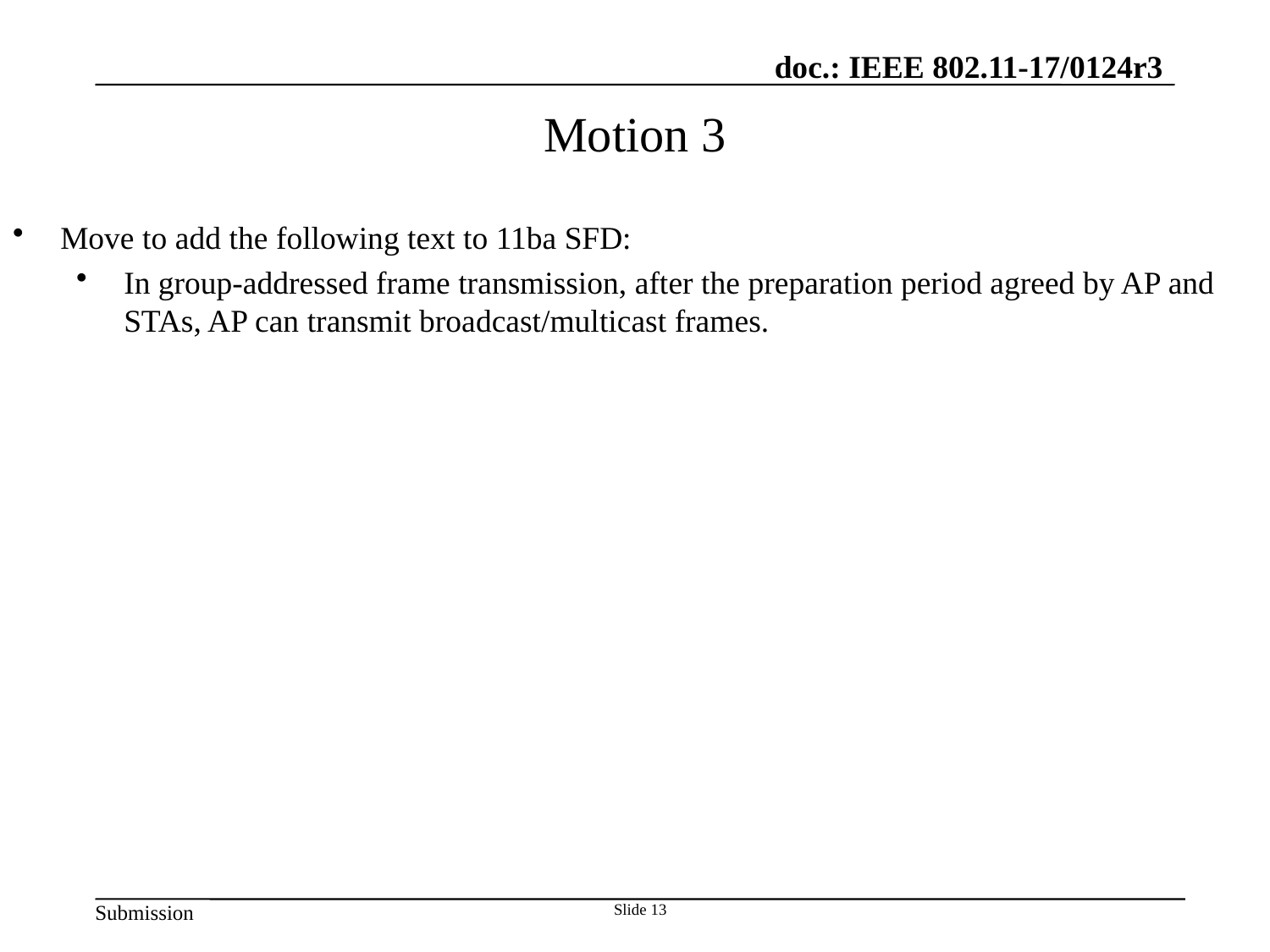

# Motion 3
Move to add the following text to 11ba SFD:
In group-addressed frame transmission, after the preparation period agreed by AP and STAs, AP can transmit broadcast/multicast frames.
Slide 13